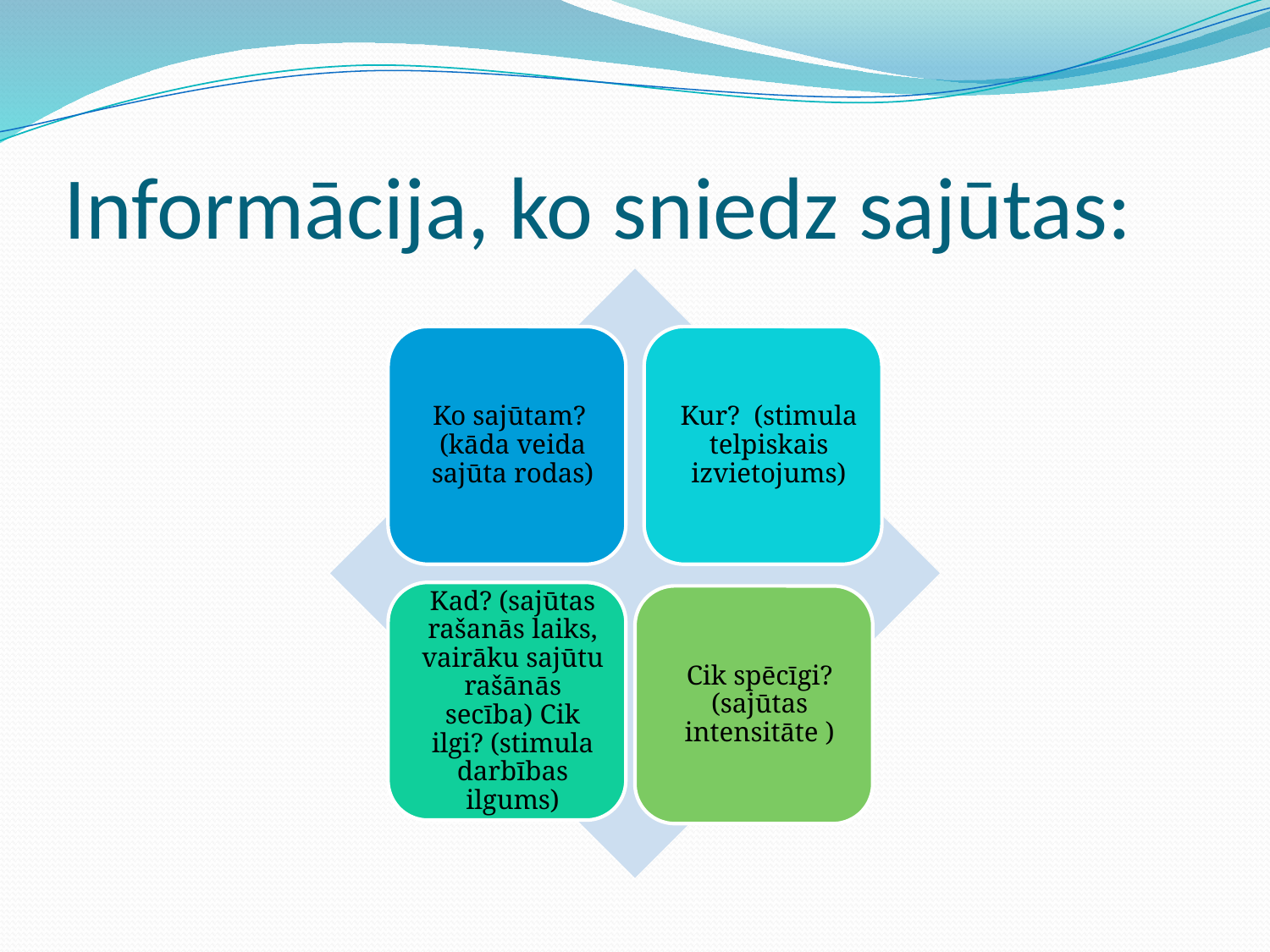

# Informācija, ko sniedz sajūtas:
Ko sajūtam?  (kāda veida sajūta rodas)
Kur?  (stimula telpiskais izvietojums)
Kad? (sajūtas rašanās laiks, vairāku sajūtu rašānās secība) Cik ilgi? (stimula darbības ilgums)
Cik spēcīgi? (sajūtas intensitāte )